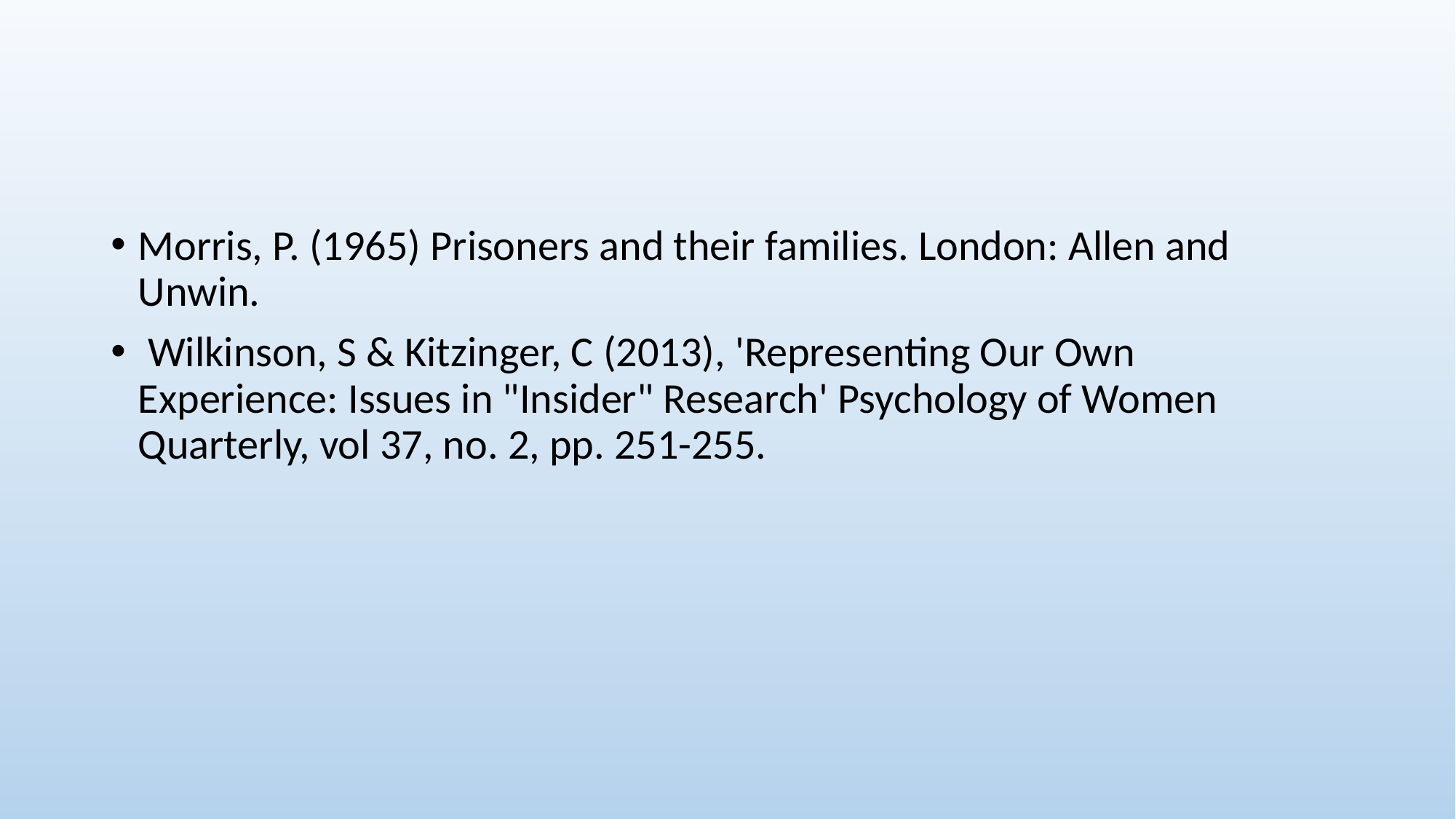

#
Morris, P. (1965) Prisoners and their families. London: Allen and Unwin.
 Wilkinson, S & Kitzinger, C (2013), 'Representing Our Own Experience: Issues in "Insider" Research' Psychology of Women Quarterly, vol 37, no. 2, pp. 251-255.